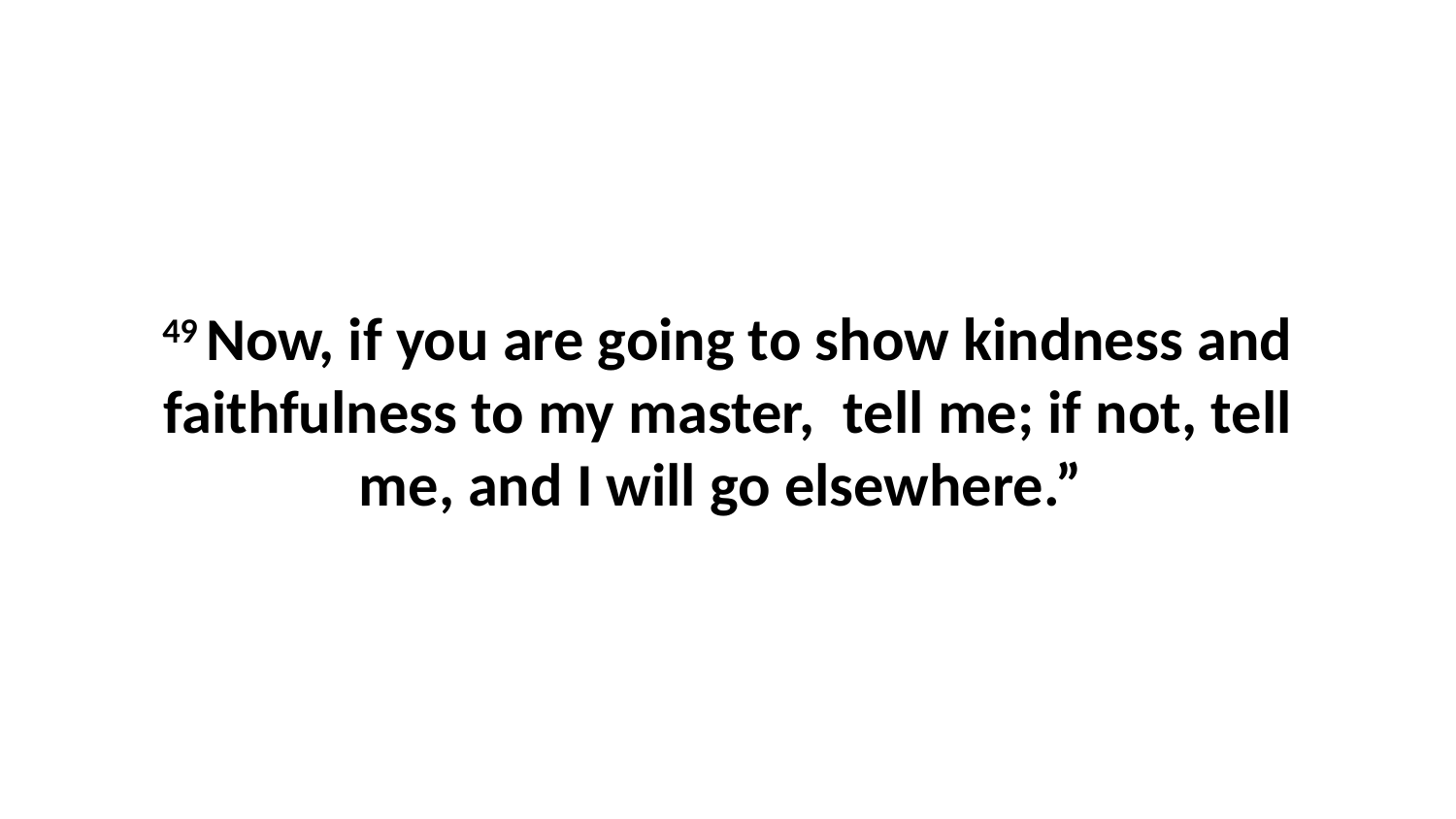

49 Now, if you are going to show kindness and faithfulness to my master,  tell me; if not, tell me, and I will go elsewhere.”